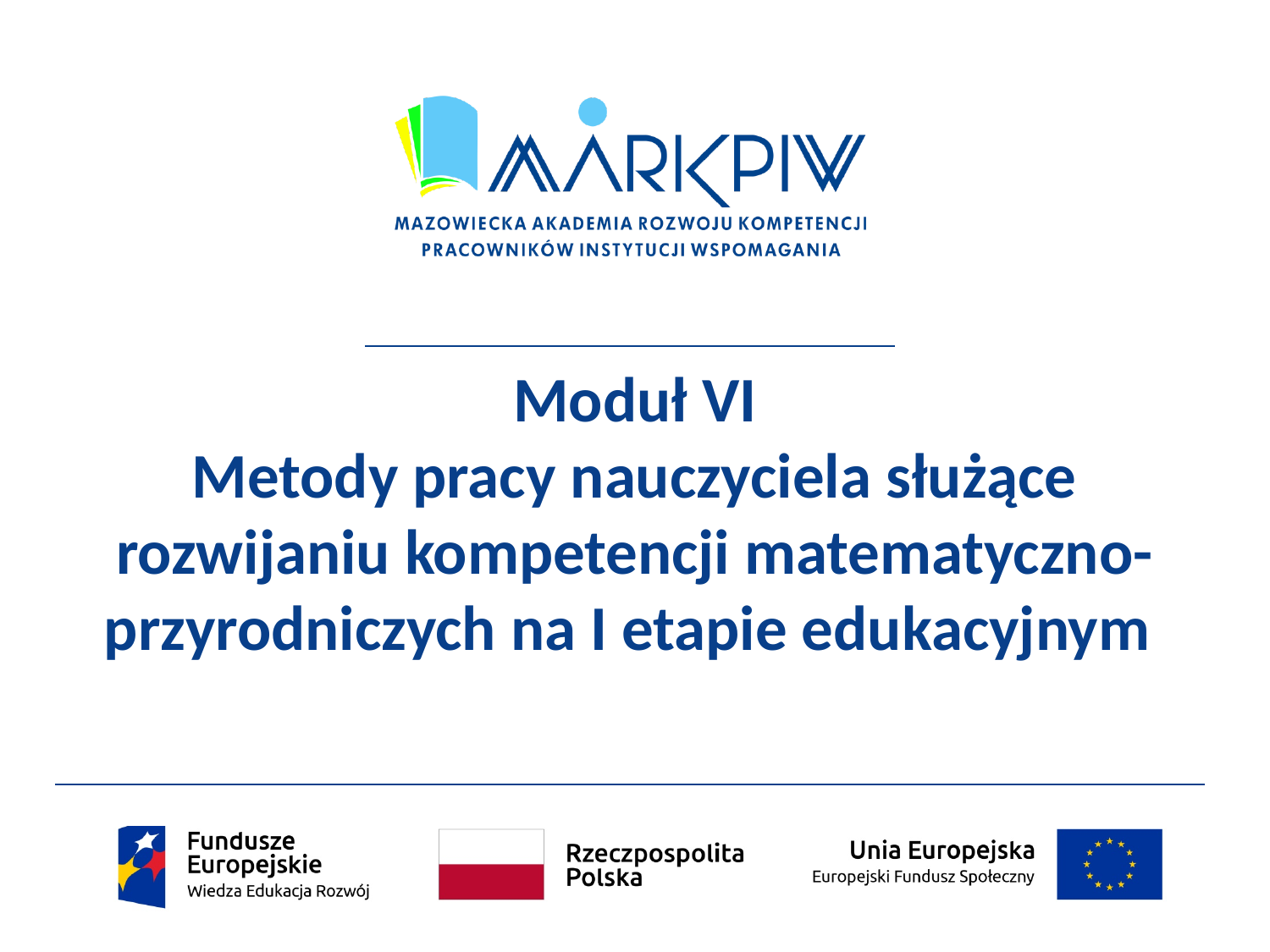

# Moduł VI Metody pracy nauczyciela służące rozwijaniu kompetencji matematyczno- przyrodniczych na I etapie edukacyjnym